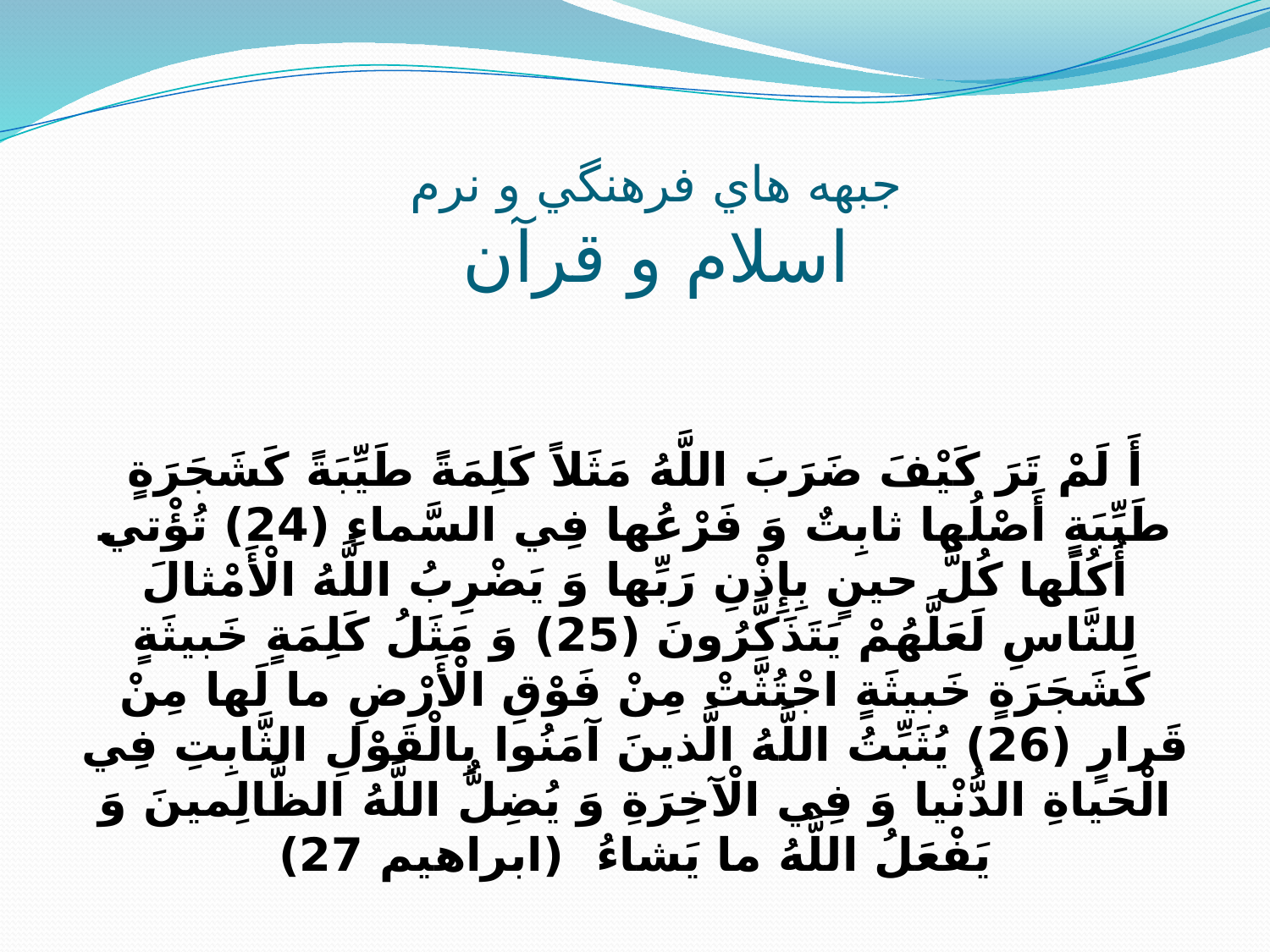

# جبهه هاي فرهنگي و نرم اسلام و قرآن

أَ لَمْ تَرَ کَيْفَ ضَرَبَ اللَّهُ مَثَلاً کَلِمَةً طَيِّبَةً کَشَجَرَةٍ طَيِّبَةٍ أَصْلُها ثابِتٌ وَ فَرْعُها فِي السَّماءِ (24) تُؤْتي‏ أُکُلَها کُلَّ حينٍ بِإِذْنِ رَبِّها وَ يَضْرِبُ اللَّهُ الْأَمْثالَ لِلنَّاسِ لَعَلَّهُمْ يَتَذَکَّرُونَ (25) وَ مَثَلُ کَلِمَةٍ خَبيثَةٍ کَشَجَرَةٍ خَبيثَةٍ اجْتُثَّتْ مِنْ فَوْقِ الْأَرْضِ ما لَها مِنْ قَرارٍ (26) يُثَبِّتُ اللَّهُ الَّذينَ آمَنُوا بِالْقَوْلِ الثَّابِتِ فِي الْحَياةِ الدُّنْيا وَ فِي الْآخِرَةِ وَ يُضِلُّ اللَّهُ الظَّالِمينَ وَ يَفْعَلُ اللَّهُ ما يَشاءُ  (ابراهيم 27)